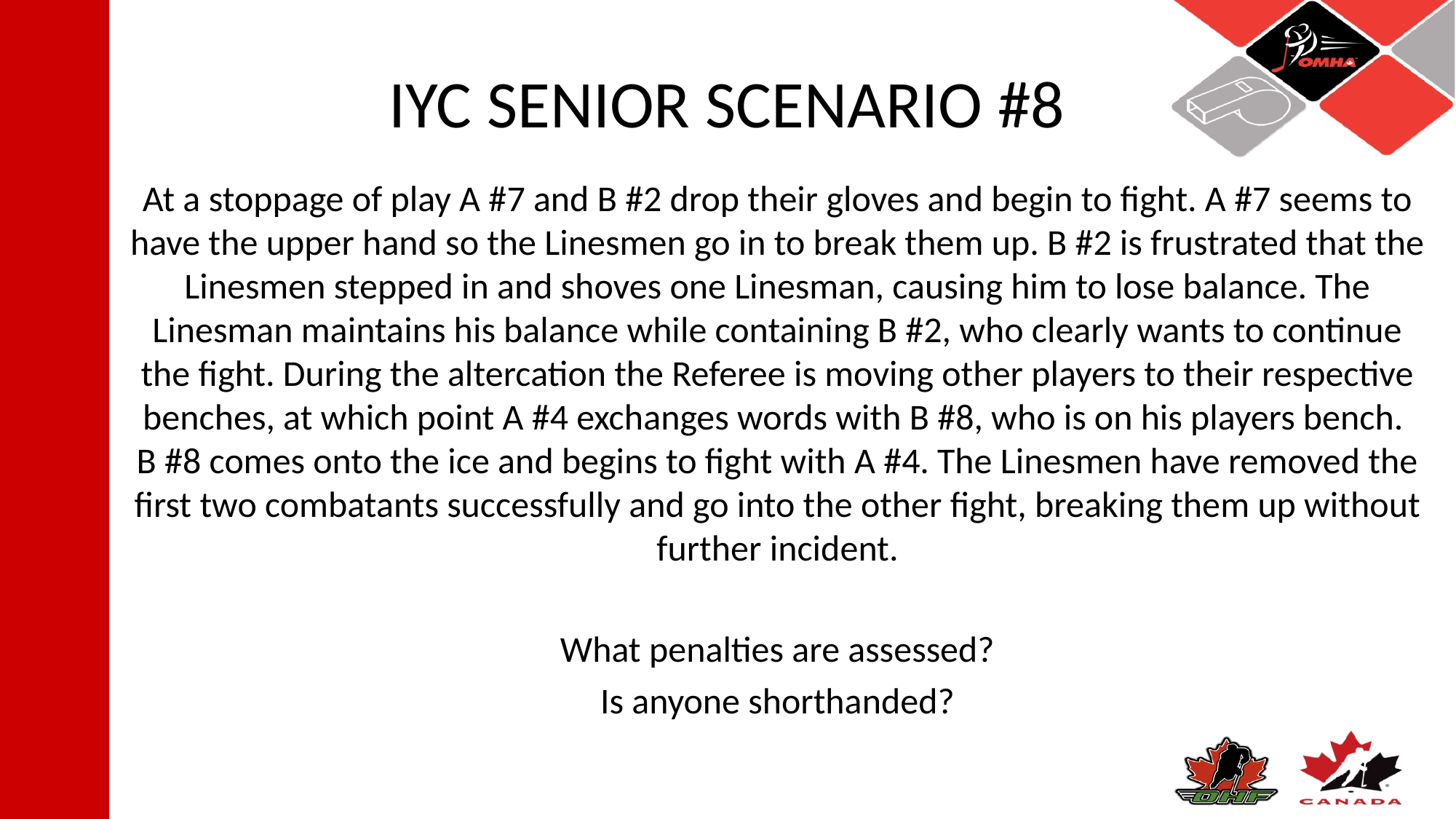

# IYC SENIOR SCENARIO #8
At a stoppage of play A #7 and B #2 drop their gloves and begin to fight. A #7 seems to have the upper hand so the Linesmen go in to break them up. B #2 is frustrated that the Linesmen stepped in and shoves one Linesman, causing him to lose balance. The Linesman maintains his balance while containing B #2, who clearly wants to continue the fight. During the altercation the Referee is moving other players to their respective benches, at which point A #4 exchanges words with B #8, who is on his players bench.  B #8 comes onto the ice and begins to fight with A #4. The Linesmen have removed the first two combatants successfully and go into the other fight, breaking them up without further incident.

What penalties are assessed?
Is anyone shorthanded?